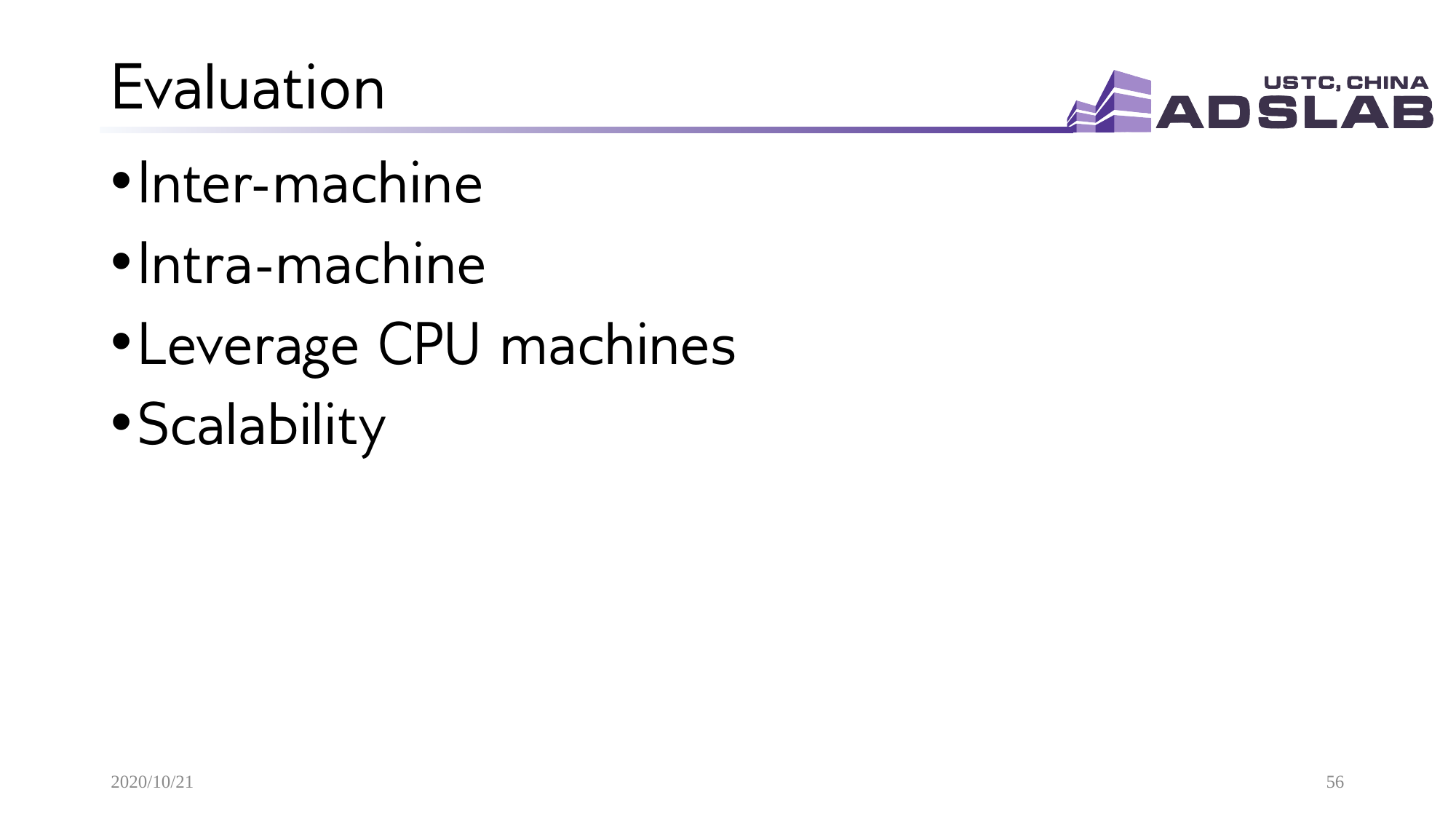

# Evaluation
Inter-machine
Intra-machine
Leverage CPU machines
Scalability
2020/10/21